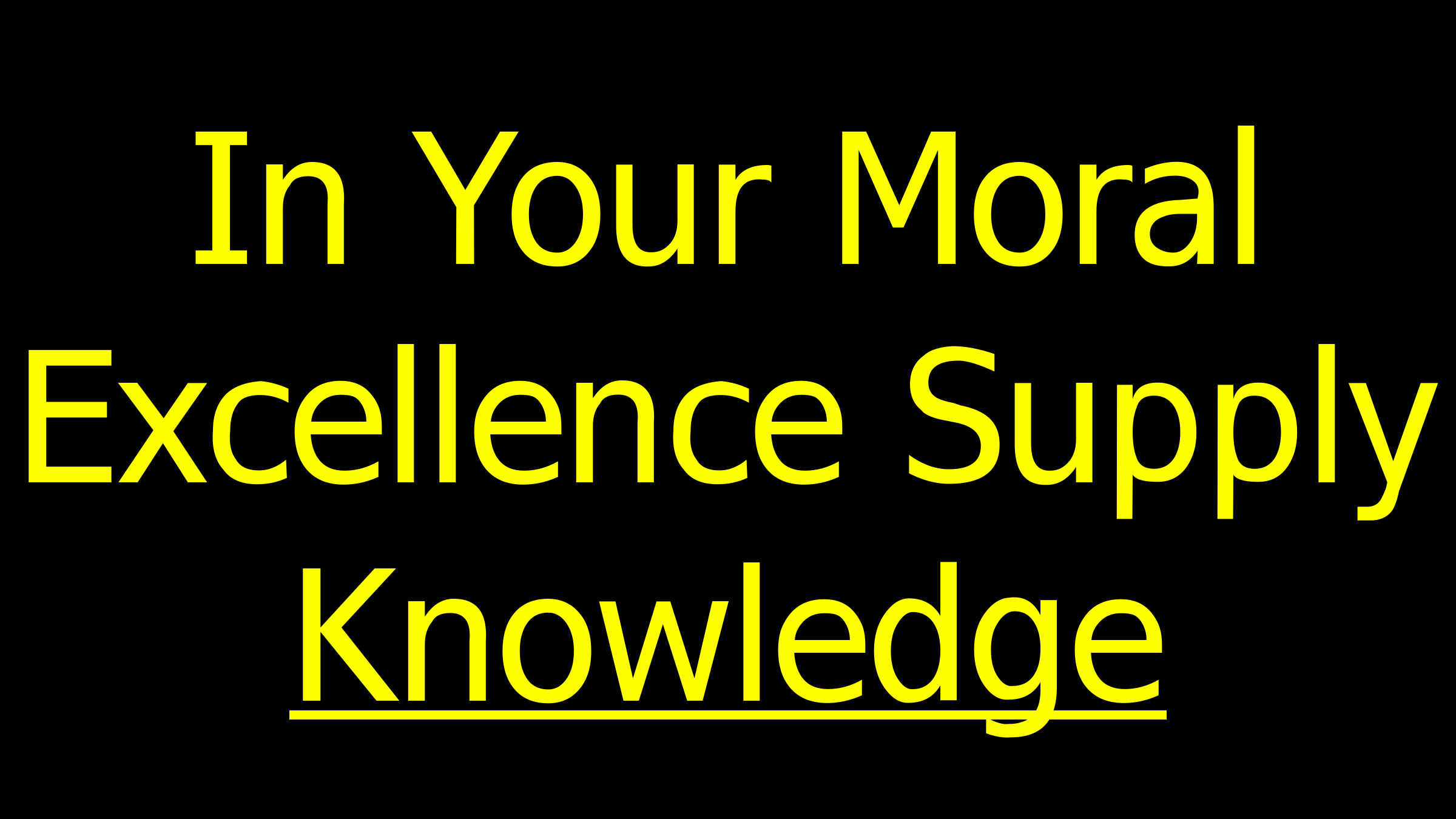

# In Your Moral Excellence Supply Knowledge